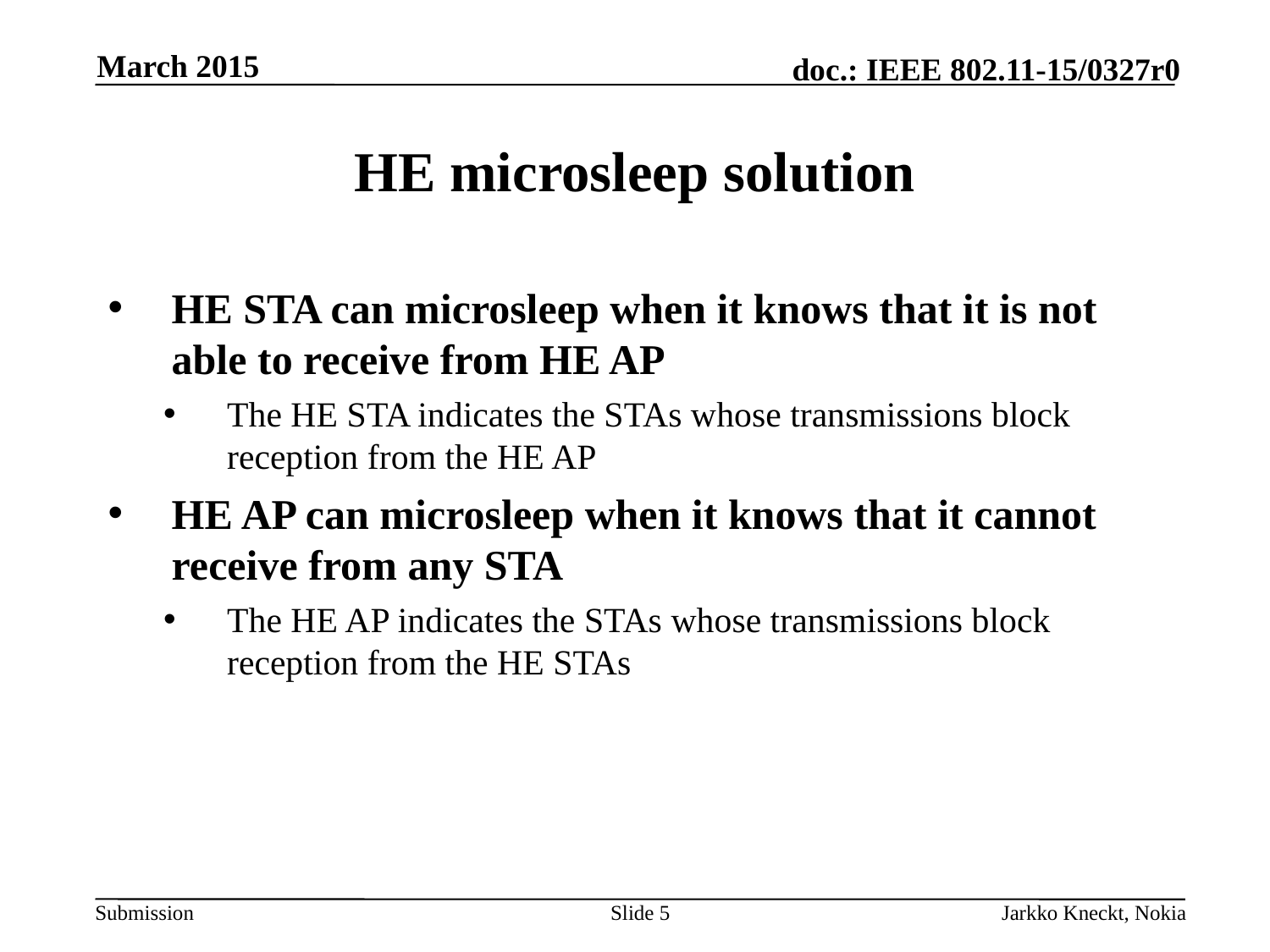

March 2015
# HE microsleep solution
HE STA can microsleep when it knows that it is not able to receive from HE AP
The HE STA indicates the STAs whose transmissions block reception from the HE AP
HE AP can microsleep when it knows that it cannot receive from any STA
The HE AP indicates the STAs whose transmissions block reception from the HE STAs
Slide 5
Jarkko Kneckt, Nokia